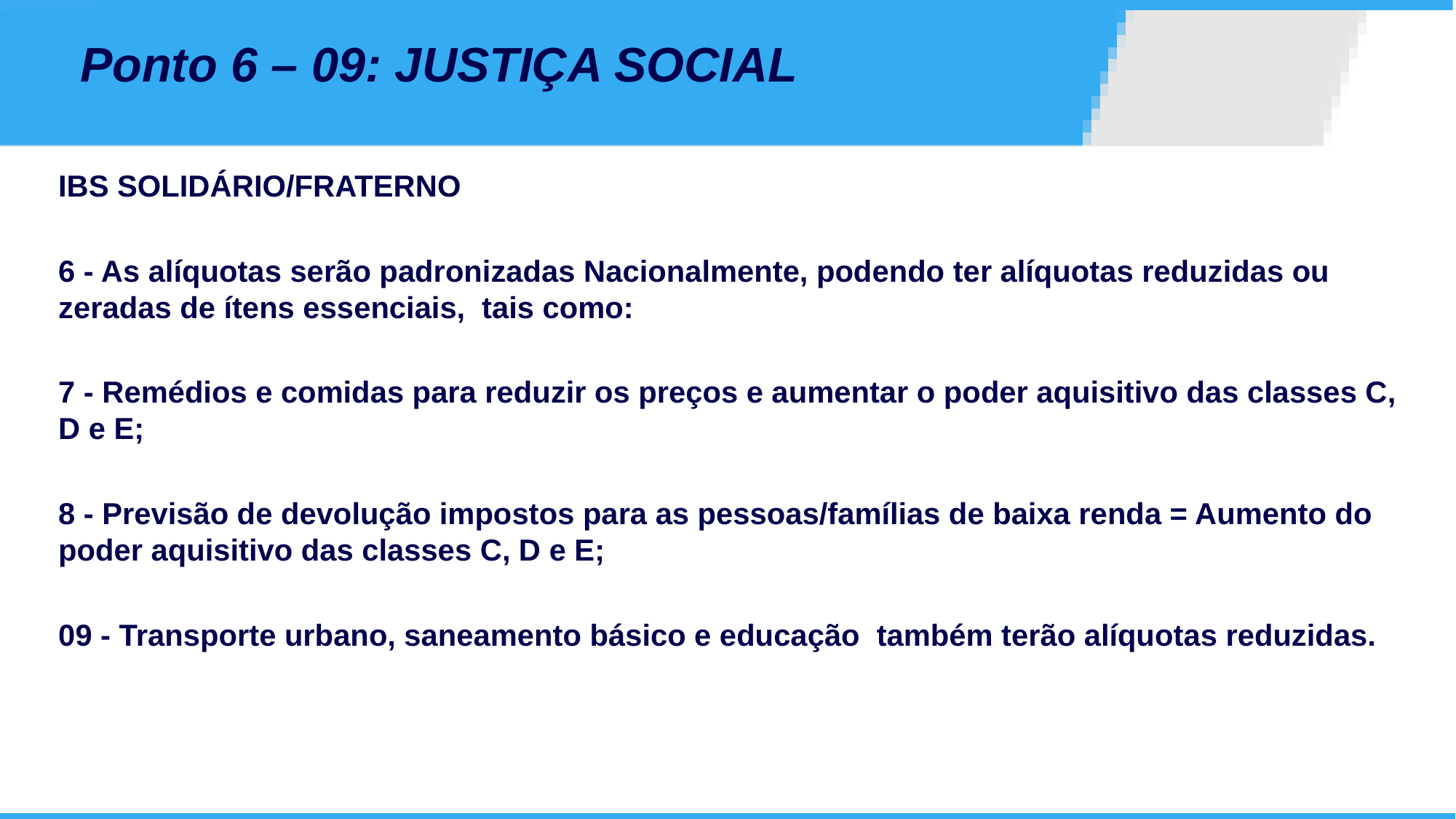

# Ponto 6 – 09: JUSTIÇA SOCIAL
IBS SOLIDÁRIO/FRATERNO

6 - As alíquotas serão padronizadas Nacionalmente, podendo ter alíquotas reduzidas ou zeradas de ítens essenciais,  tais como:

7 - Remédios e comidas para reduzir os preços e aumentar o poder aquisitivo das classes C, D e E;

8 - Previsão de devolução impostos para as pessoas/famílias de baixa renda = Aumento do poder aquisitivo das classes C, D e E;

09 - Transporte urbano, saneamento básico e educação  também terão alíquotas reduzidas.